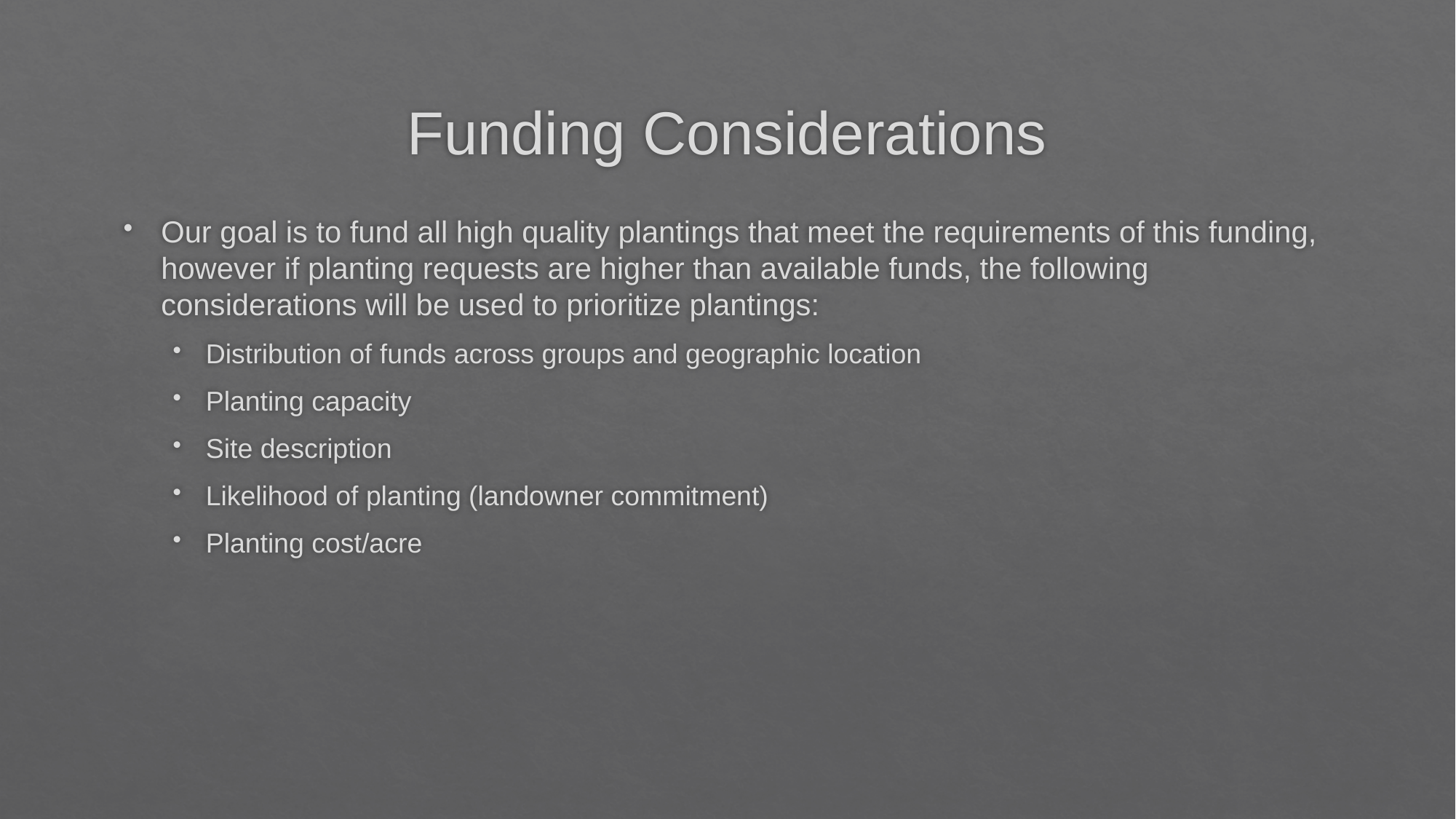

# Funding Considerations
Our goal is to fund all high quality plantings that meet the requirements of this funding, however if planting requests are higher than available funds, the following considerations will be used to prioritize plantings:
Distribution of funds across groups and geographic location
Planting capacity
Site description
Likelihood of planting (landowner commitment)
Planting cost/acre